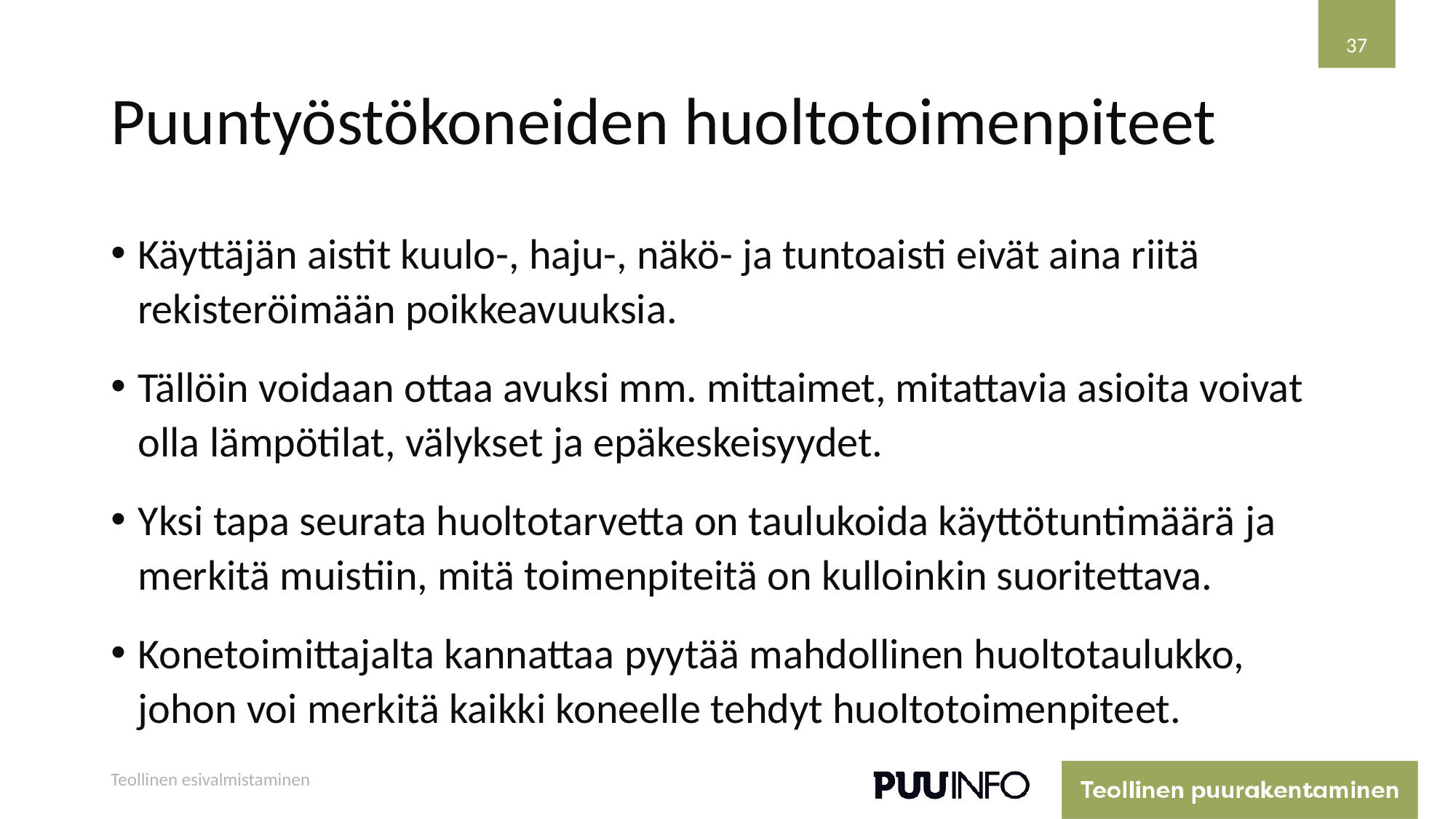

37
# Puuntyöstökoneiden huoltotoimenpiteet
Käyttäjän aistit kuulo-, haju-, näkö- ja tuntoaisti eivät aina riitä rekisteröimään poikkeavuuksia.
Tällöin voidaan ottaa avuksi mm. mittaimet, mitattavia asioita voivat olla lämpötilat, välykset ja epäkeskeisyydet.
Yksi tapa seurata huoltotarvetta on taulukoida käyttötuntimäärä ja merkitä muistiin, mitä toimenpiteitä on kulloinkin suoritettava.
Konetoimittajalta kannattaa pyytää mahdollinen huoltotaulukko, johon voi merkitä kaikki koneelle tehdyt huoltotoimenpiteet.

Teollinen esivalmistaminen